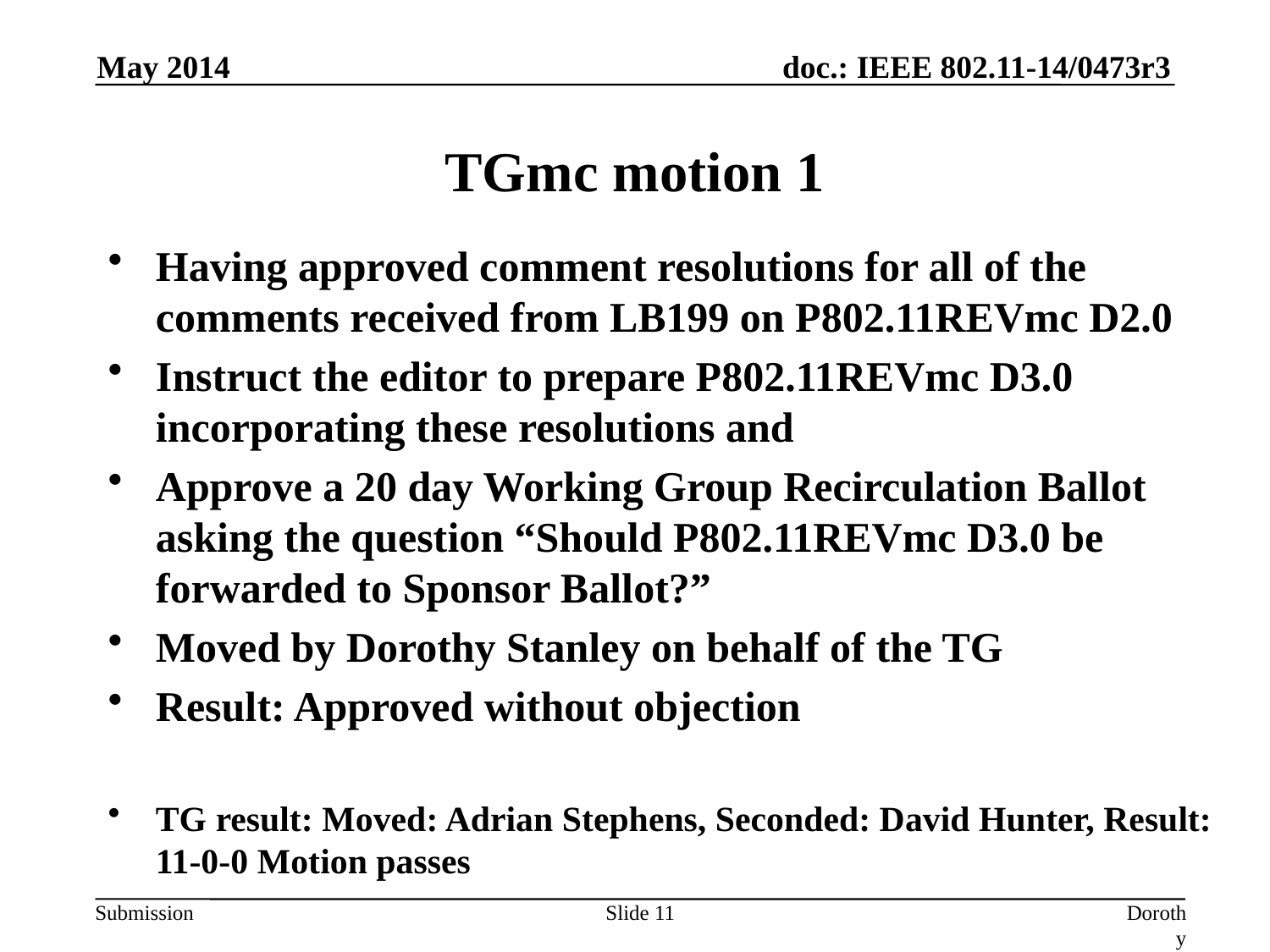

May 2014
# TGmc motion 1
Having approved comment resolutions for all of the comments received from LB199 on P802.11REVmc D2.0
Instruct the editor to prepare P802.11REVmc D3.0 incorporating these resolutions and
Approve a 20 day Working Group Recirculation Ballot asking the question “Should P802.11REVmc D3.0 be forwarded to Sponsor Ballot?”
Moved by Dorothy Stanley on behalf of the TG
Result: Approved without objection

TG result: Moved: Adrian Stephens, Seconded: David Hunter, Result: 11-0-0 Motion passes
Slide 11
Dorothy Stanley, Aruba Networks